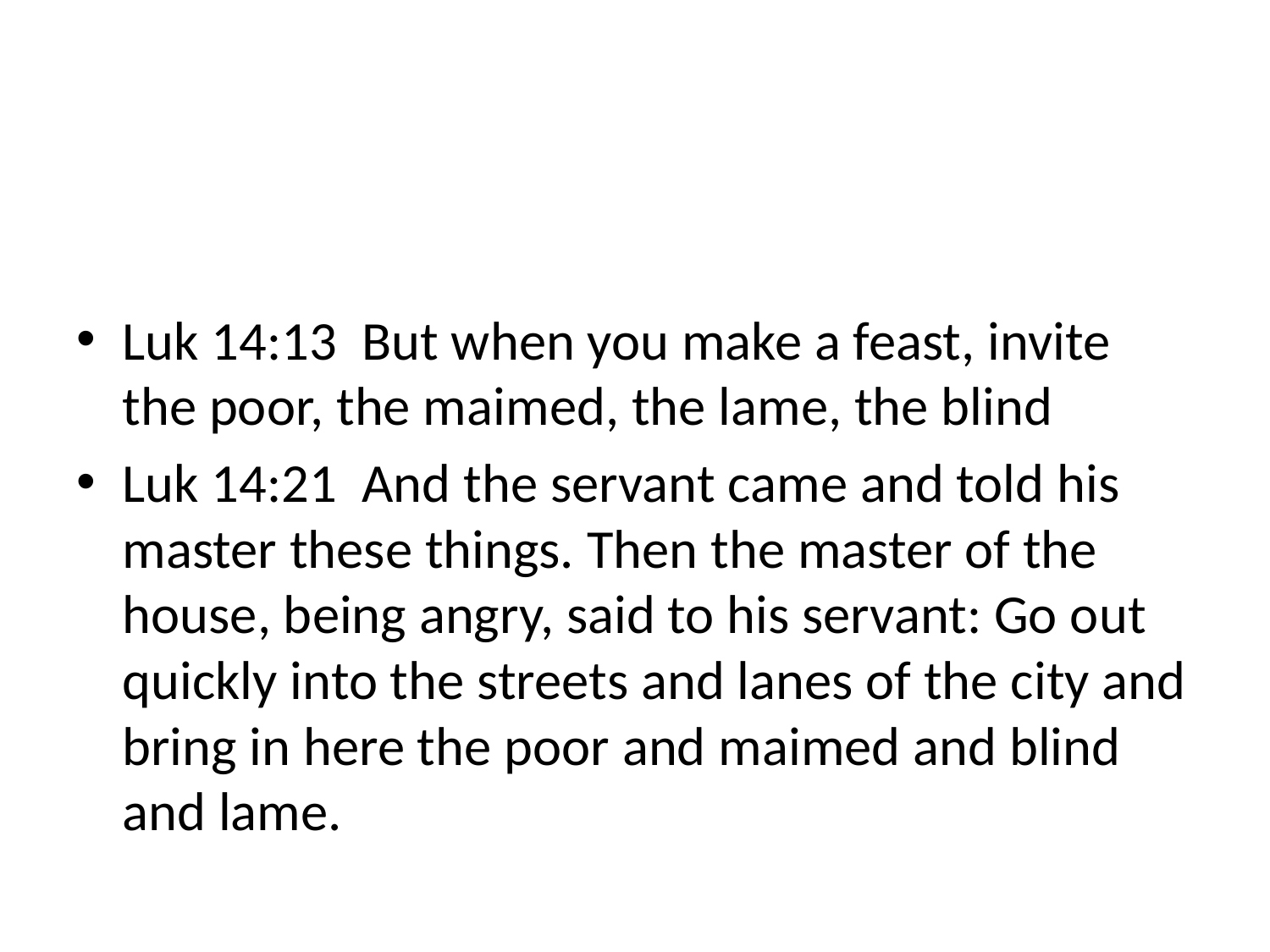

#

Luk 14:13  But when you make a feast, invite the poor, the maimed, the lame, the blind
Luk 14:21  And the servant came and told his master these things. Then the master of the house, being angry, said to his servant: Go out quickly into the streets and lanes of the city and bring in here the poor and maimed and blind and lame.